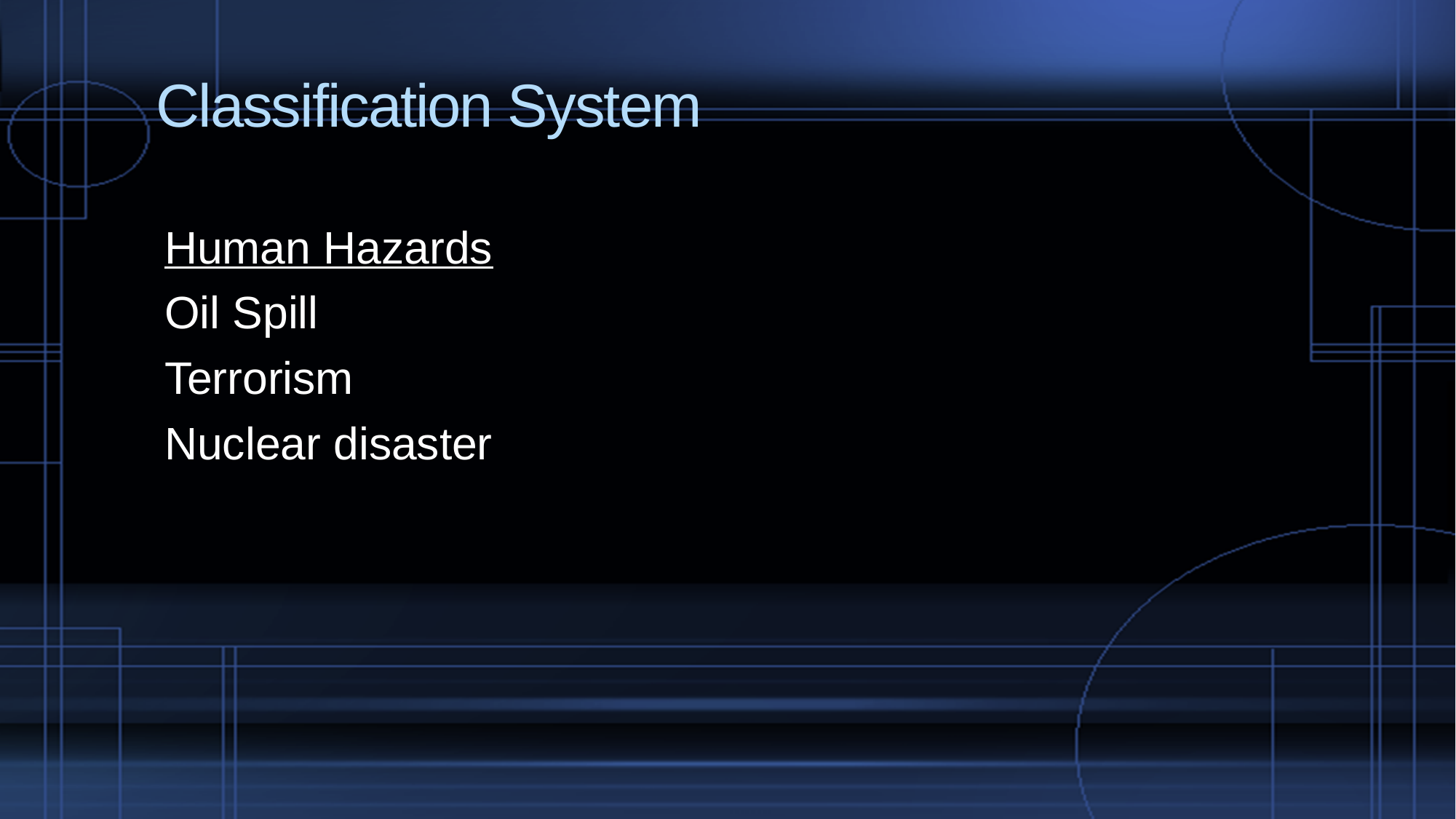

# Classification System
Human Hazards
Oil Spill
Terrorism
Nuclear disaster